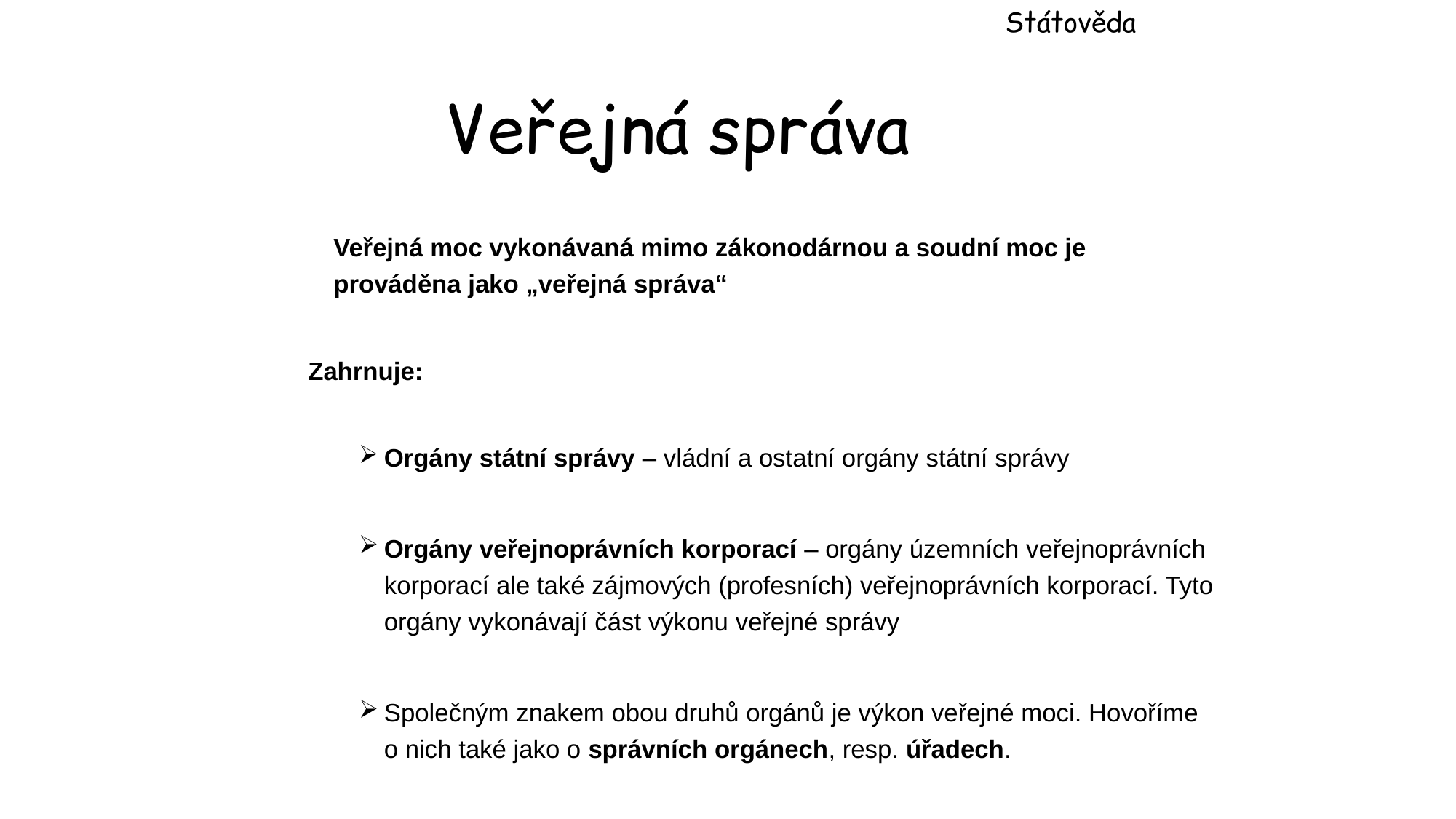

Státověda

Veřejná správa
	Veřejná moc vykonávaná mimo zákonodárnou a soudní moc je prováděna jako „veřejná správa“

Zahrnuje:

Orgány státní správy – vládní a ostatní orgány státní správy

Orgány veřejnoprávních korporací – orgány územních veřejnoprávních korporací ale také zájmových (profesních) veřejnoprávních korporací. Tyto orgány vykonávají část výkonu veřejné správy

Společným znakem obou druhů orgánů je výkon veřejné moci. Hovoříme o nich také jako o správních orgánech, resp. úřadech.